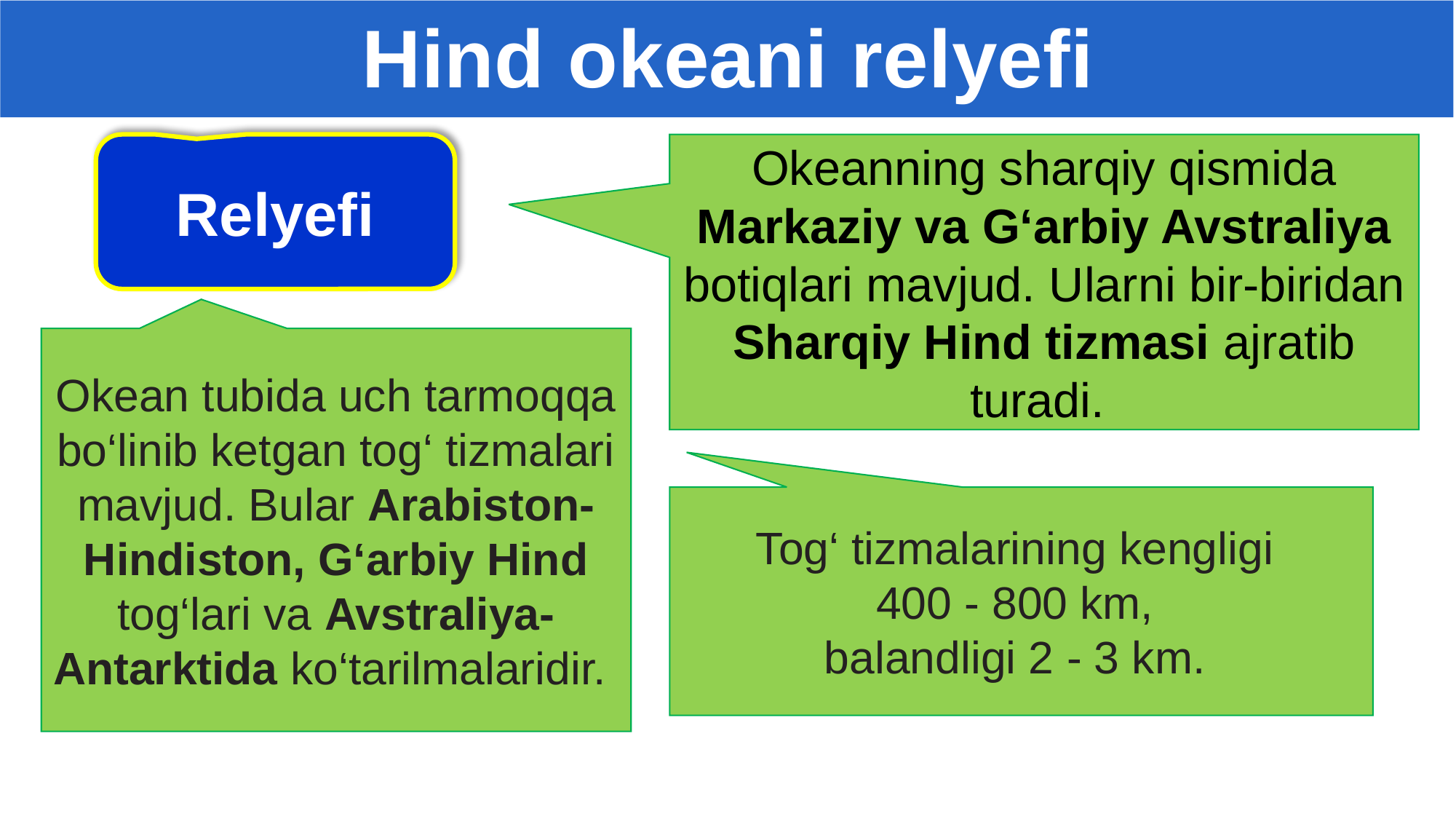

Hind okeani relyefi
Relyefi
Okeanning sharqiy qismida Markaziy va G‘arbiy Avstraliya botiqlari mavjud. Ularni bir-biridan Sharqiy Hind tizmasi ajratib turadi.
Okean tubida uch tarmoqqa bo‘linib ketgan tog‘ tizmalari mavjud. Bular Arabiston-Hindiston, G‘arbiy Hind tog‘lari va Avstraliya-Antarktida ko‘tarilmalaridir.
Tog‘ tizmalarining kengligi
400 - 800 km,
balandligi 2 - 3 km.